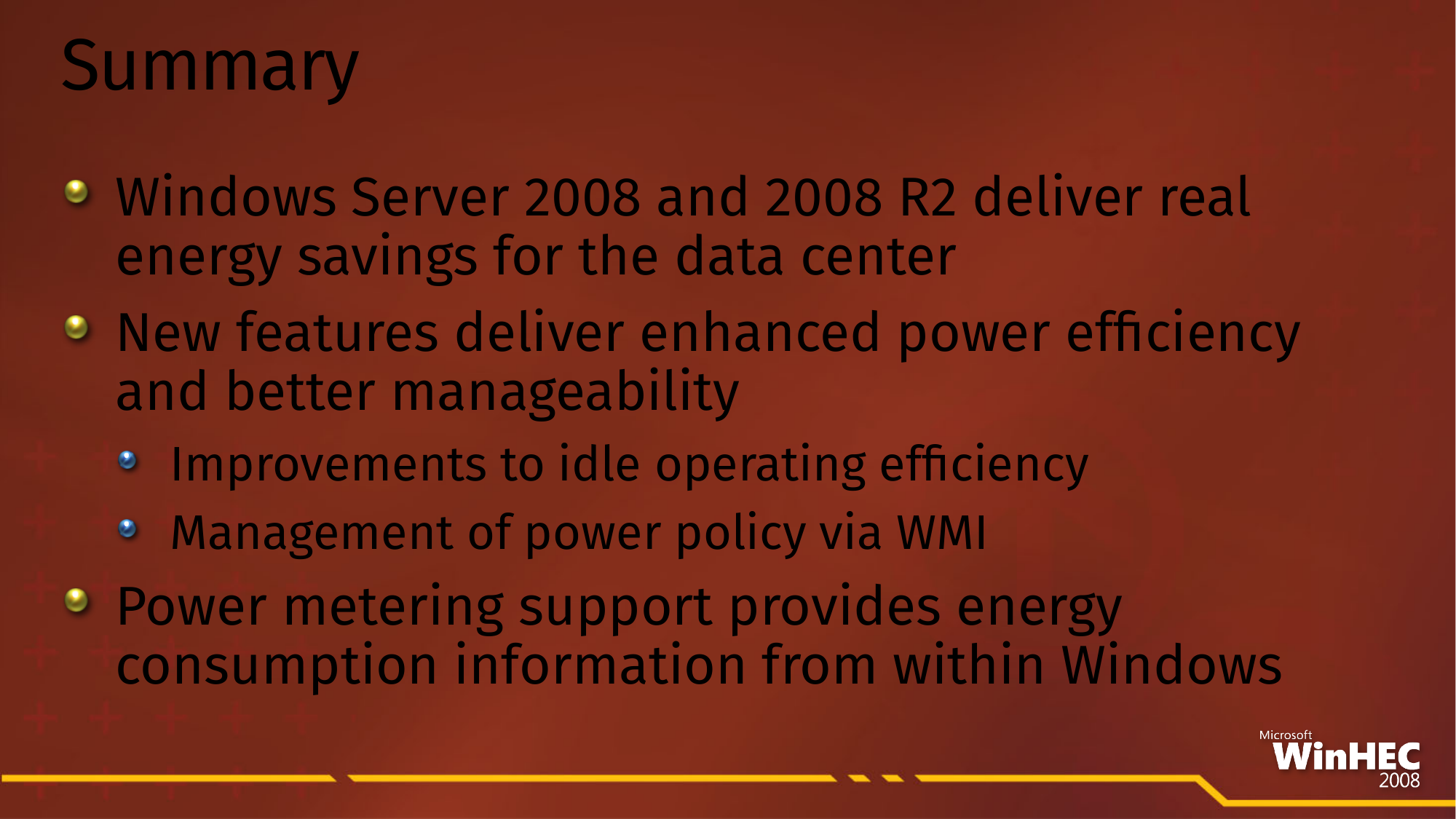

# Summary
Windows Server 2008 and 2008 R2 deliver real energy savings for the data center
New features deliver enhanced power efficiency and better manageability
Improvements to idle operating efficiency
Management of power policy via WMI
Power metering support provides energy consumption information from within Windows